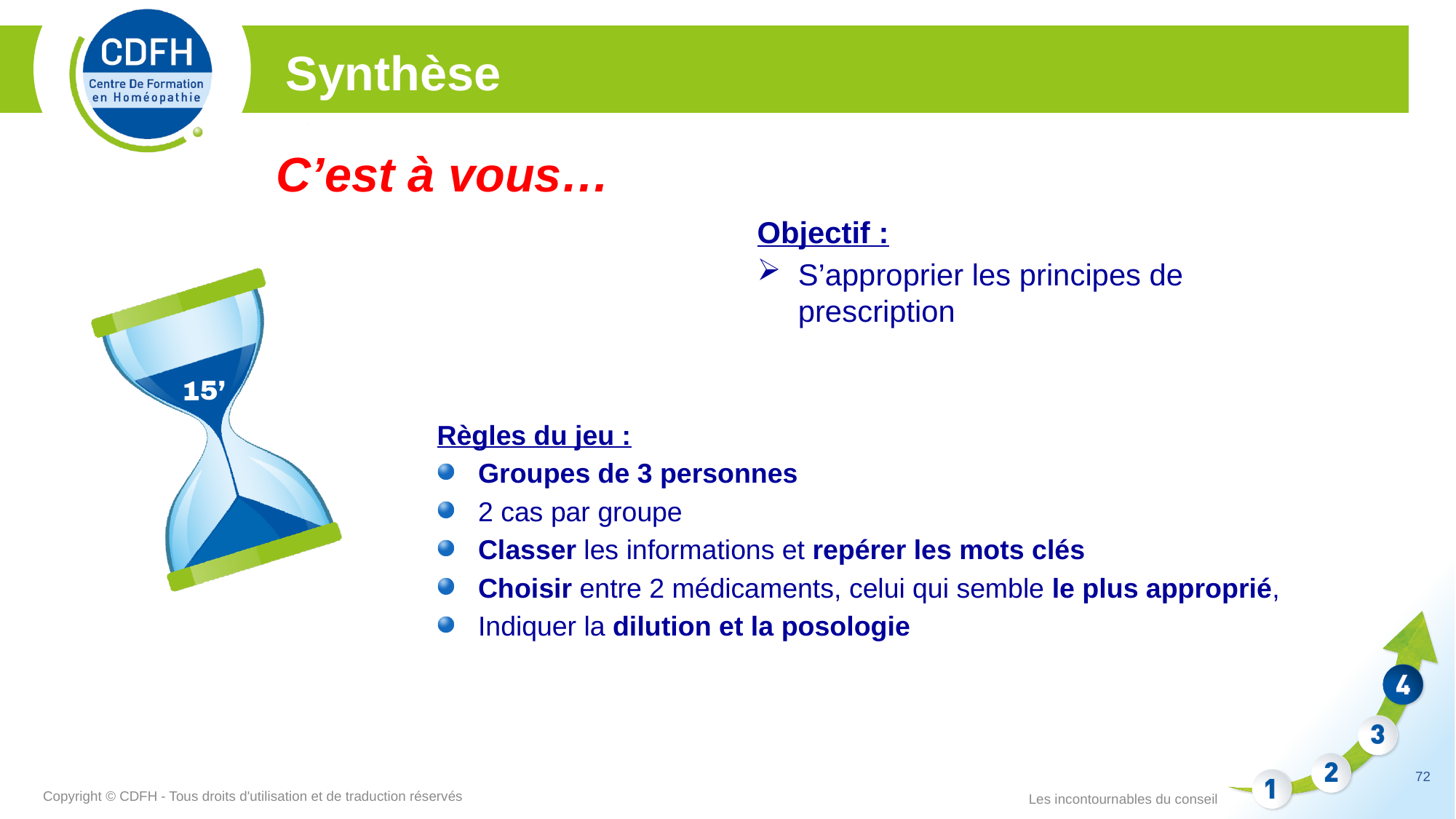

Synthèse
C’est à vous…
Objectif :
S’approprier les principes de prescription

15’
Règles du jeu :
Groupes de 3 personnes
2 cas par groupe
Classer les informations et repérer les mots clés
Choisir entre 2 médicaments, celui qui semble le plus approprié,
Indiquer la dilution et la posologie
72